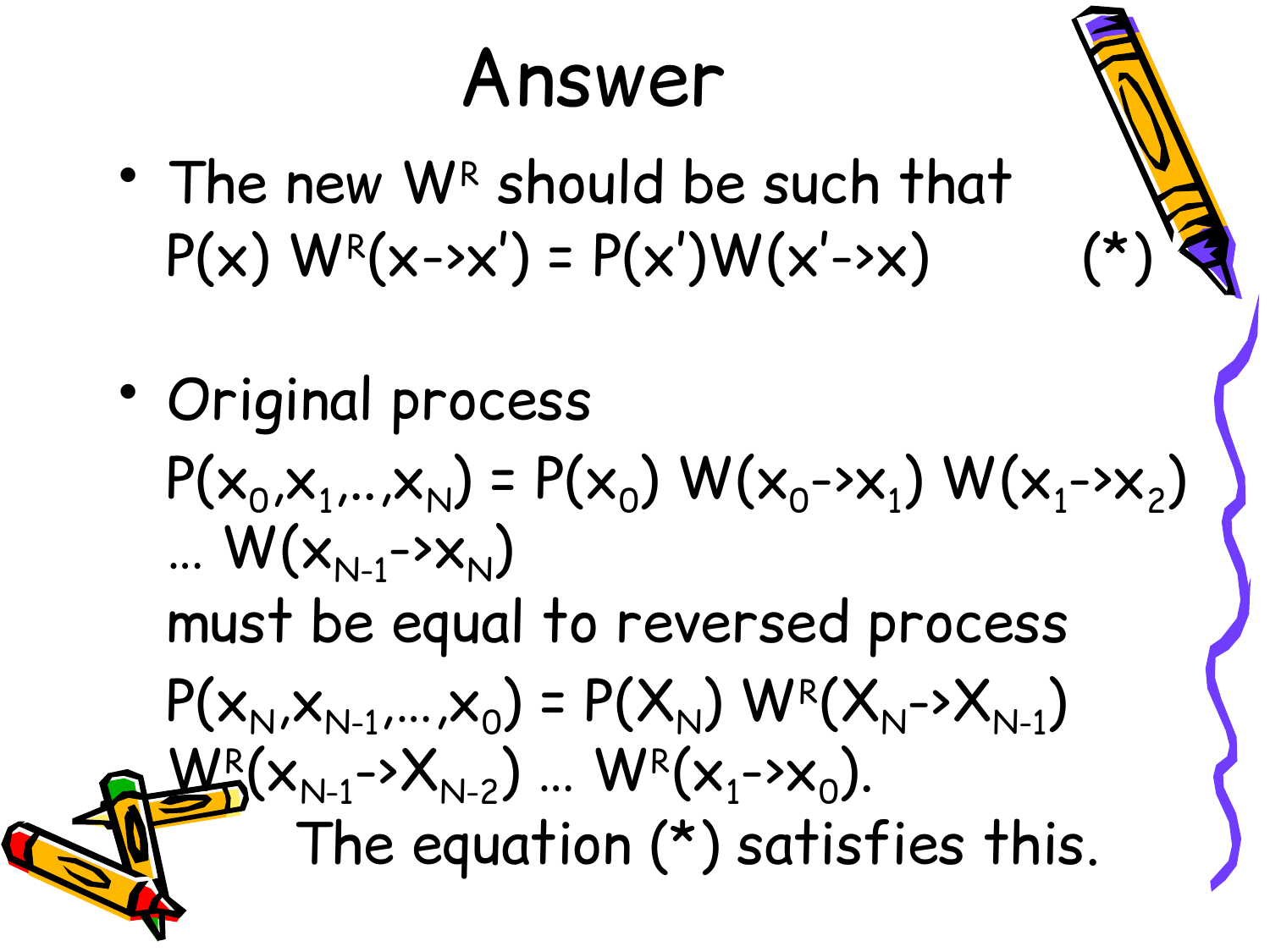

# Answer
The new WR should be such that
	P(x) WR(x->x’) = P(x’)W(x’->x)         (*)

Original process
	P(x0,x1,..,xN) = P(x0) W(x0->x1) W(x1->x2) … W(xN-1->xN)
	must be equal to reversed process
	P(xN,xN-1,…,x0) = P(XN) WR(XN->XN-1) WR(xN-1->XN-2) … WR(x1->x0).
		The equation (*) satisfies this.